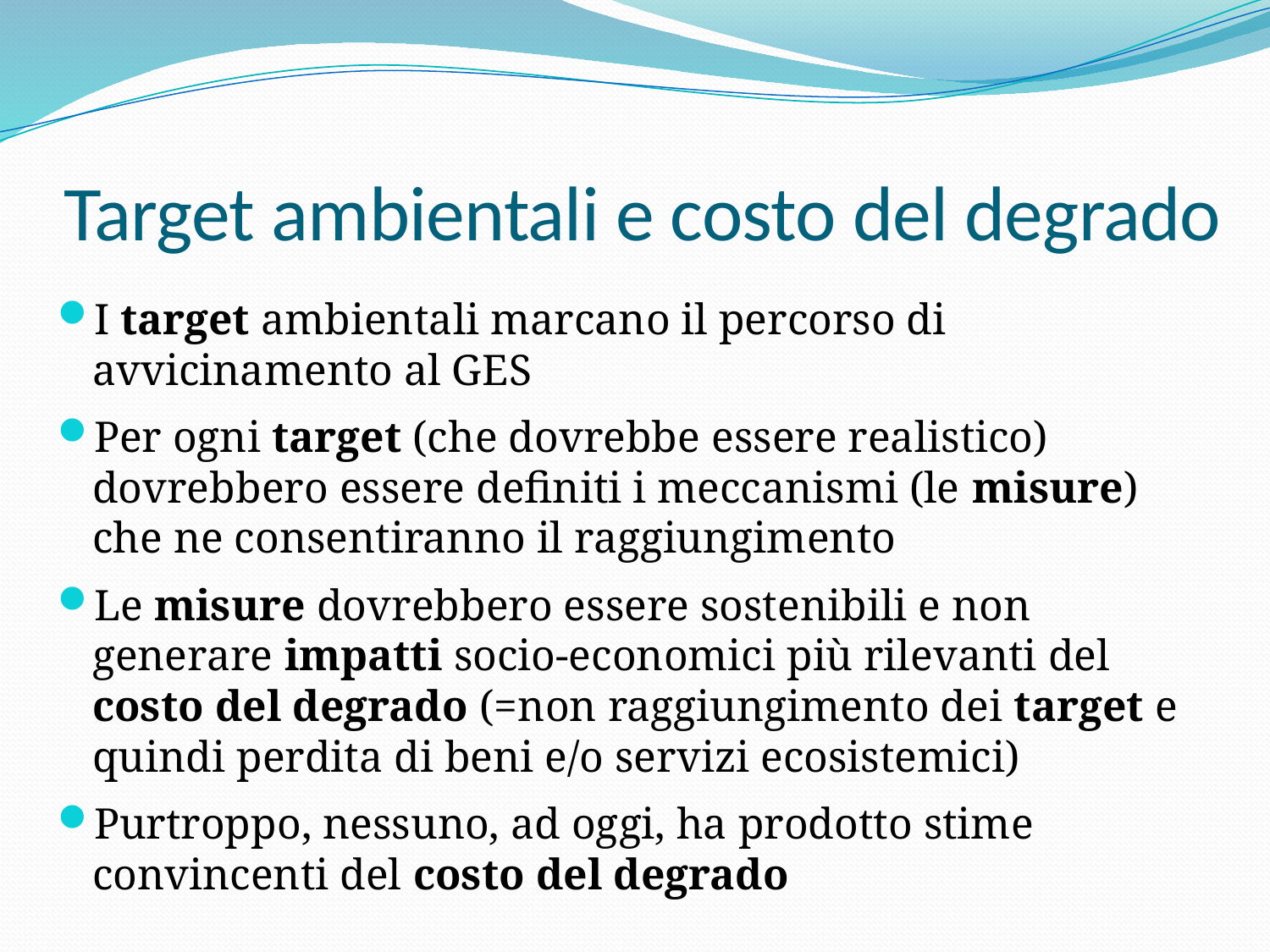

# Target ambientali e costo del degrado
I target ambientali marcano il percorso di avvicinamento al GES
Per ogni target (che dovrebbe essere realistico) dovrebbero essere definiti i meccanismi (le misure) che ne consentiranno il raggiungimento
Le misure dovrebbero essere sostenibili e non generare impatti socio-economici più rilevanti del costo del degrado (=non raggiungimento dei target e quindi perdita di beni e/o servizi ecosistemici)
Purtroppo, nessuno, ad oggi, ha prodotto stime convincenti del costo del degrado